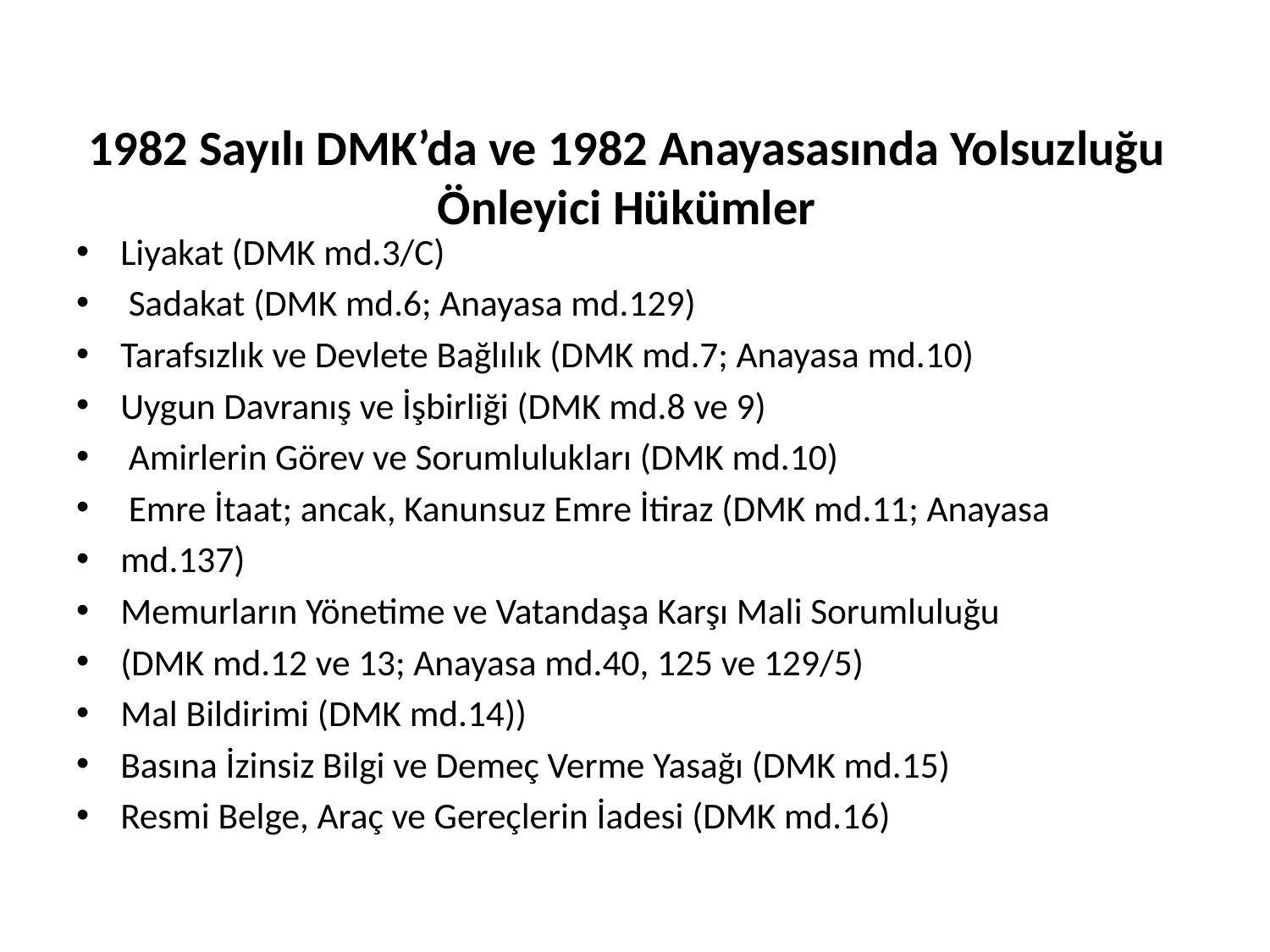

# 1982 Sayılı DMK’da ve 1982 Anayasasında Yolsuzluğu Önleyici Hükümler
Liyakat (DMK md.3/C)
 Sadakat (DMK md.6; Anayasa md.129)
Tarafsızlık ve Devlete Bağlılık (DMK md.7; Anayasa md.10)
Uygun Davranış ve İşbirliği (DMK md.8 ve 9)
 Amirlerin Görev ve Sorumlulukları (DMK md.10)
 Emre İtaat; ancak, Kanunsuz Emre İtiraz (DMK md.11; Anayasa
md.137)
Memurların Yönetime ve Vatandaşa Karşı Mali Sorumluluğu
(DMK md.12 ve 13; Anayasa md.40, 125 ve 129/5)
Mal Bildirimi (DMK md.14))
Basına İzinsiz Bilgi ve Demeç Verme Yasağı (DMK md.15)
Resmi Belge, Araç ve Gereçlerin İadesi (DMK md.16)